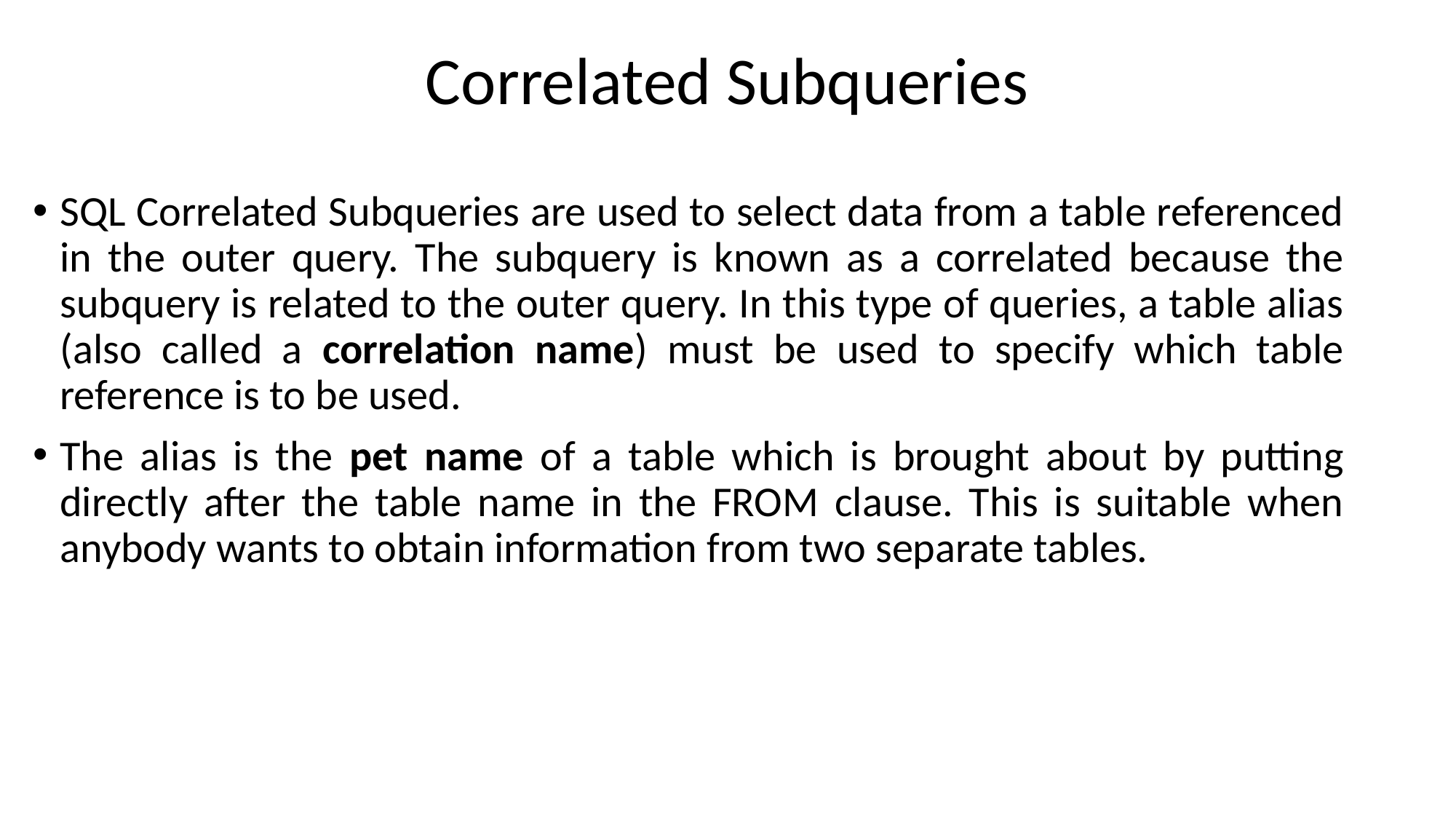

# Correlated Subqueries
SQL Correlated Subqueries are used to select data from a table referenced in the outer query. The subquery is known as a correlated because the subquery is related to the outer query. In this type of queries, a table alias (also called a correlation name) must be used to specify which table reference is to be used.
The alias is the pet name of a table which is brought about by putting directly after the table name in the FROM clause. This is suitable when anybody wants to obtain information from two separate tables.